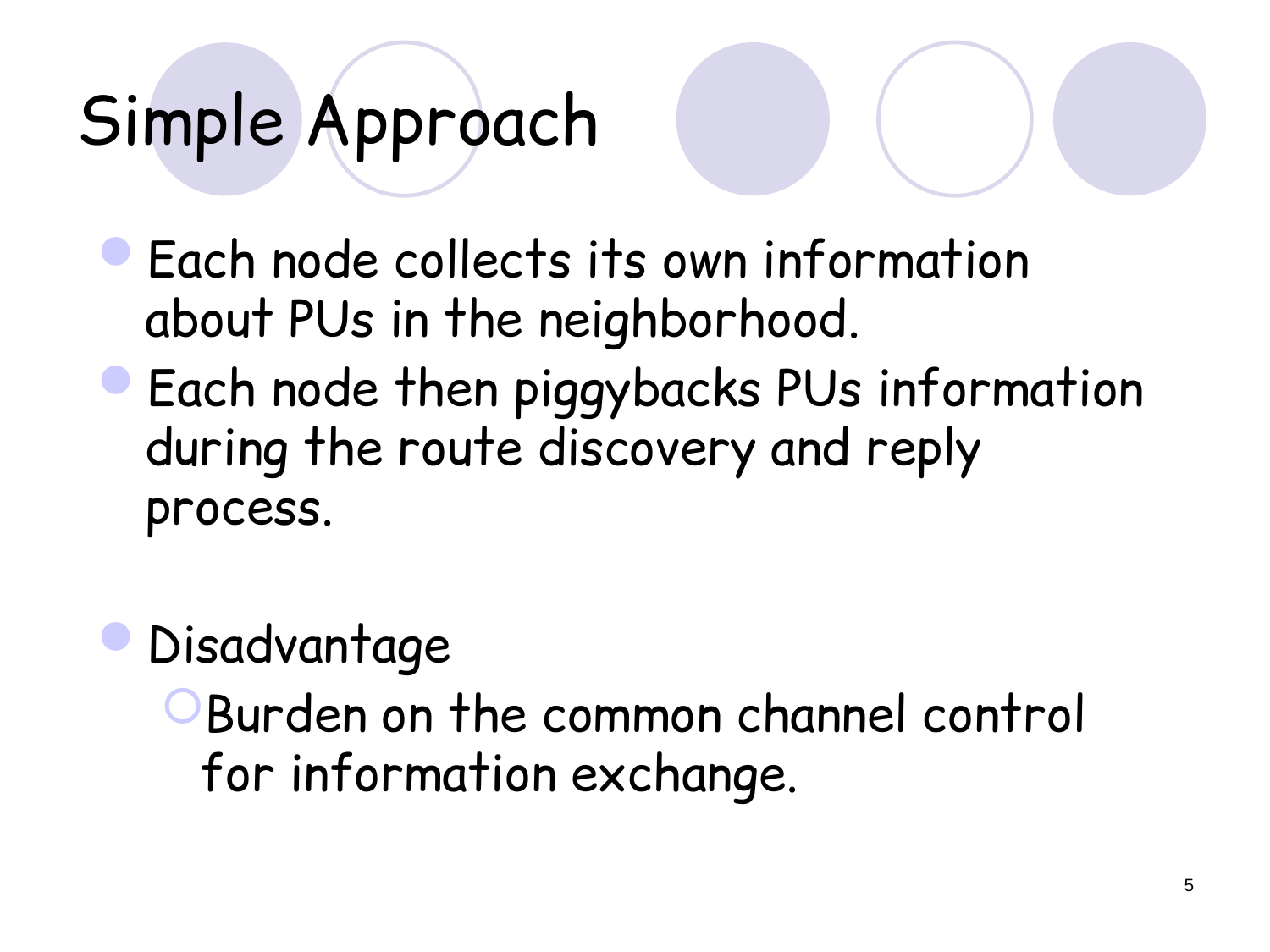

# Simple Approach
Each node collects its own information about PUs in the neighborhood.
Each node then piggybacks PUs information during the route discovery and reply process.

Disadvantage
Burden on the common channel control for information exchange.

5